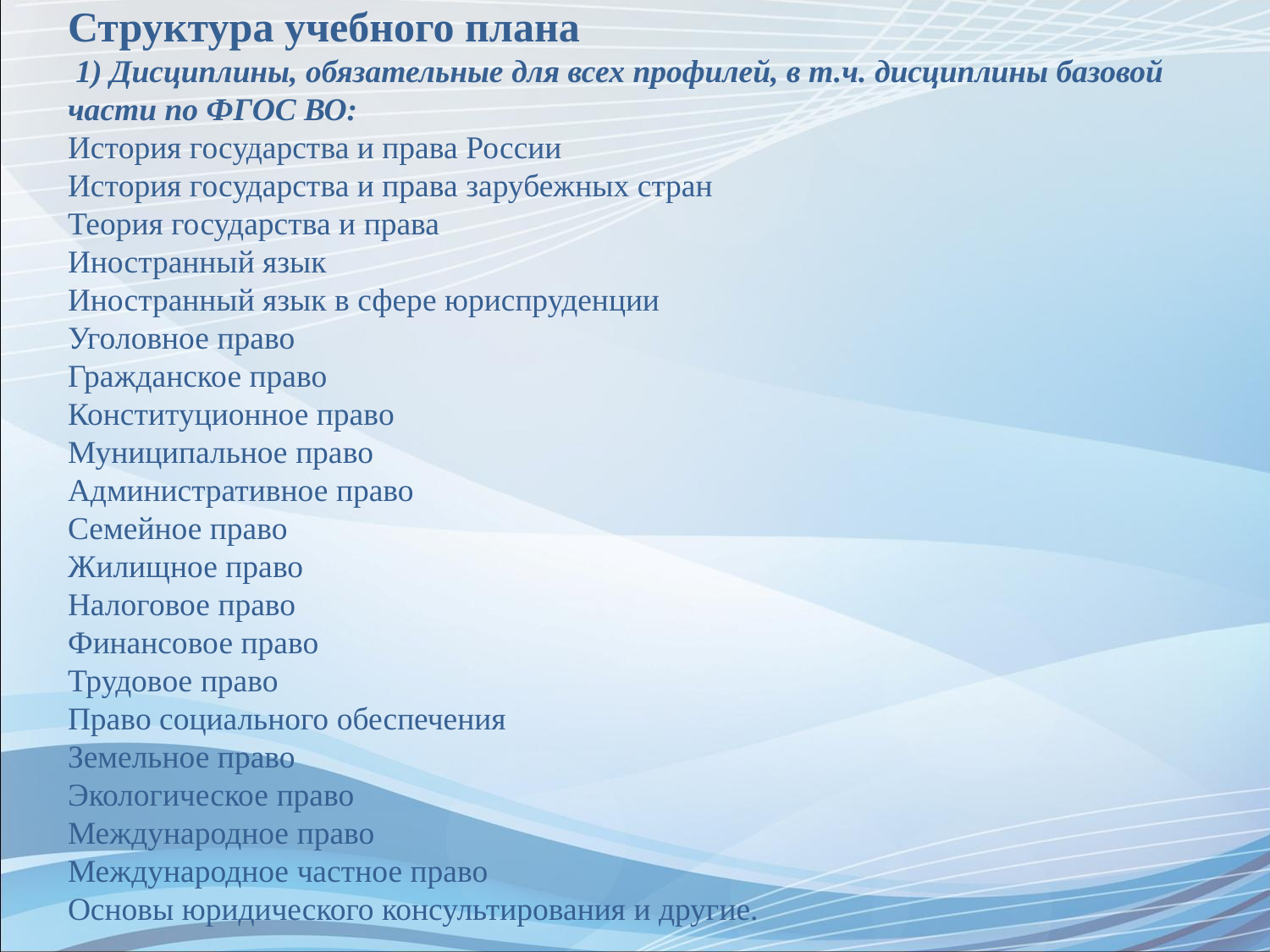

# Структура учебного плана 1) Дисциплины, обязательные для всех профилей, в т.ч. дисциплины базовой части по ФГОС ВО: История государства и права России История государства и права зарубежных стран Теория государства и права Иностранный язык Иностранный язык в сфере юриспруденции Уголовное право Гражданское право Конституционное право Муниципальное право Административное право Семейное право Жилищное право Налоговое право Финансовое право Трудовое право Право социального обеспечения Земельное право Экологическое право Международное право Международное частное право Основы юридического консультирования и другие.